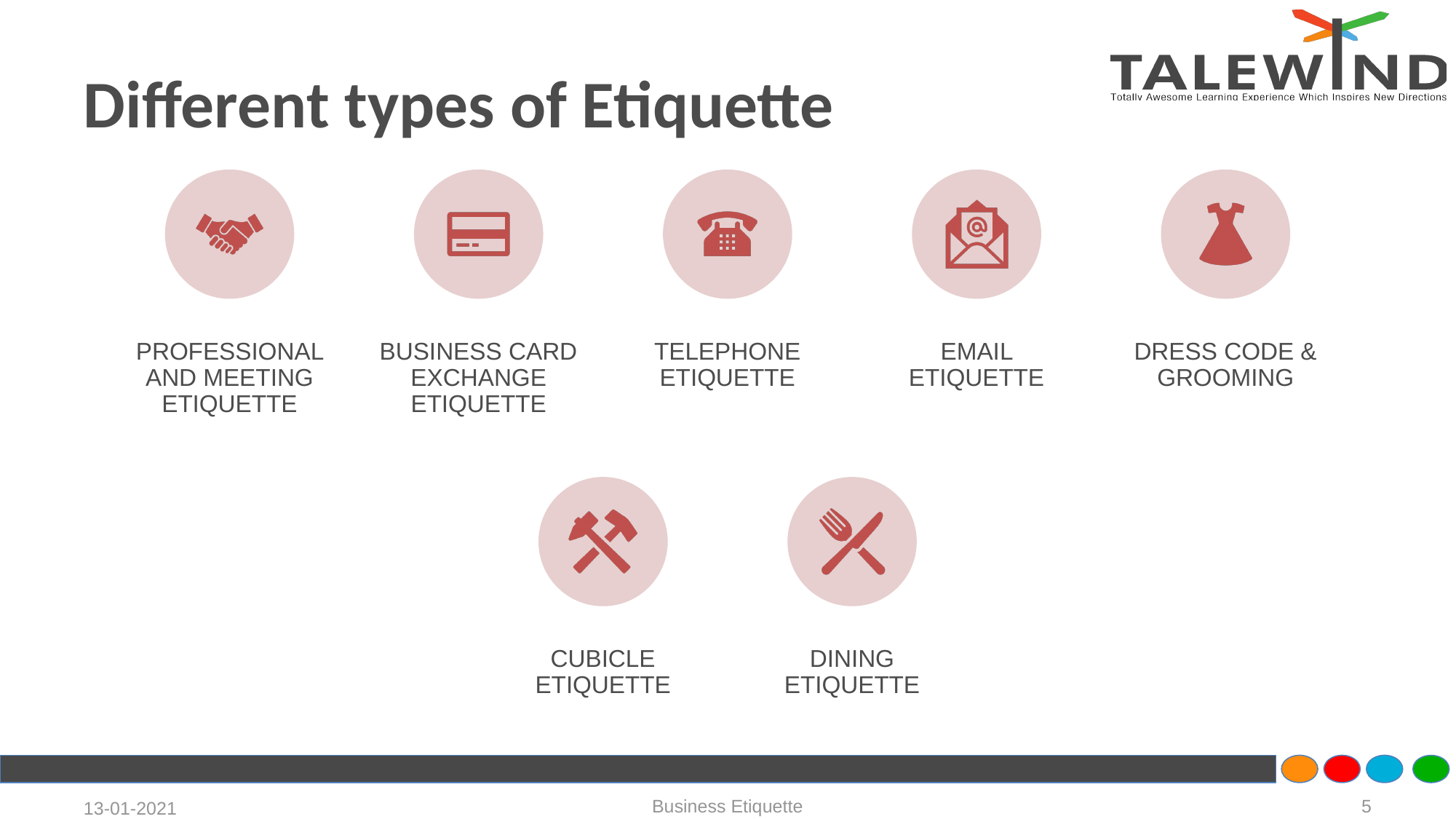

# Different types of Etiquette

PROFESSIONAL AND MEETING ETIQUETTE

BUSINESS CARD EXCHANGE ETIQUETTE

TELEPHONE ETIQUETTE

EMAIL ETIQUETTE

DRESS CODE & GROOMING

CUBICLE ETIQUETTE

DINING ETIQUETTE
5
Business Etiquette
13-01-2021